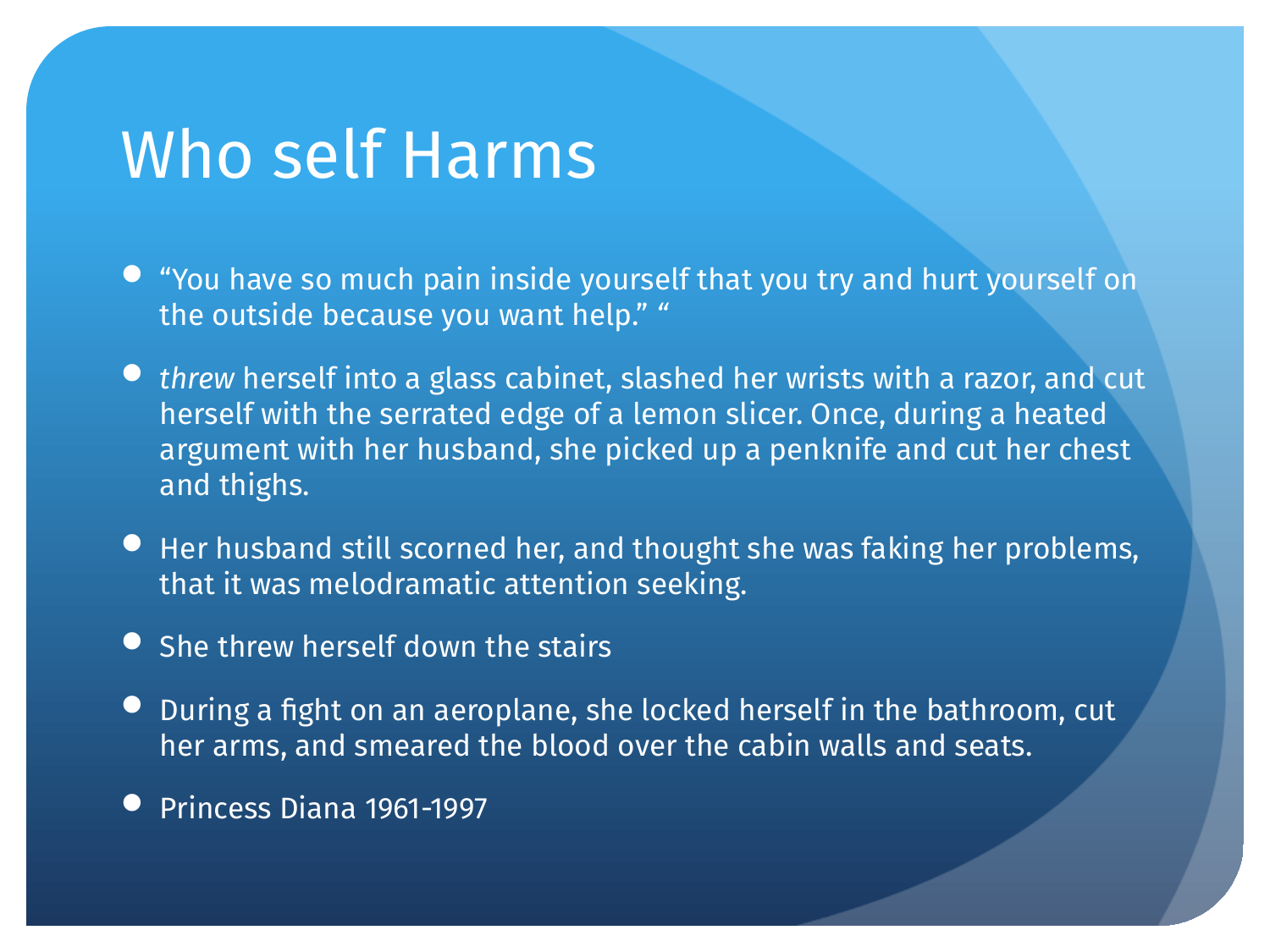

# Who self Harms
“You have so much pain inside yourself that you try and hurt yourself on the outside because you want help.” “
threw herself into a glass cabinet, slashed her wrists with a razor, and cut herself with the serrated edge of a lemon slicer. Once, during a heated argument with her husband, she picked up a penknife and cut her chest and thighs.
Her husband still scorned her, and thought she was faking her problems, that it was melodramatic attention seeking.
She threw herself down the stairs
During a fight on an aeroplane, she locked herself in the bathroom, cut her arms, and smeared the blood over the cabin walls and seats.
Princess Diana 1961-1997